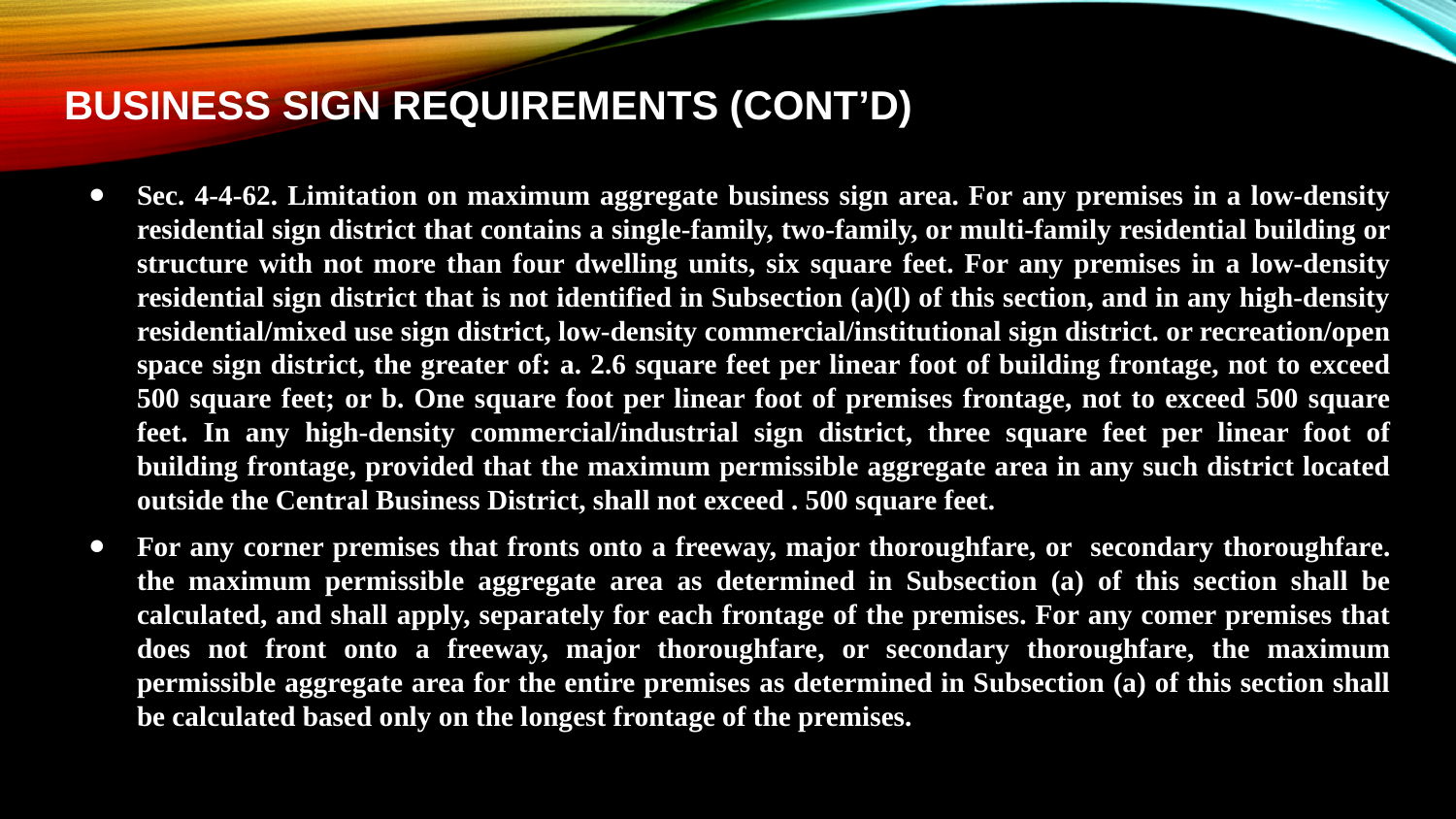

# BUSINESS sign requirements (cont’d)
Sec. 4-4-62. Limitation on maximum aggregate business sign area. For any premises in a low-density residential sign district that contains a single-family, two-family, or multi-family residential building or structure with not more than four dwelling units, six square feet. For any premises in a low-density residential sign district that is not identified in Subsection (a)(l) of this section, and in any high-density residential/mixed use sign district, low-density commercial/institutional sign district. or recreation/open space sign district, the greater of: a. 2.6 square feet per linear foot of building frontage, not to exceed 500 square feet; or b. One square foot per linear foot of premises frontage, not to exceed 500 square feet. In any high-density commercial/industrial sign district, three square feet per linear foot of building frontage, provided that the maximum permissible aggregate area in any such district located outside the Central Business District, shall not exceed . 500 square feet.
For any corner premises that fronts onto a freeway, major thoroughfare, or  secondary thoroughfare. the maximum permissible aggregate area as determined in Subsection (a) of this section shall be calculated, and shall apply, separately for each frontage of the premises. For any comer premises that does not front onto a freeway, major thoroughfare, or secondary thoroughfare, the maximum permissible aggregate area for the entire premises as determined in Subsection (a) of this section shall be calculated based only on the longest frontage of the premises.